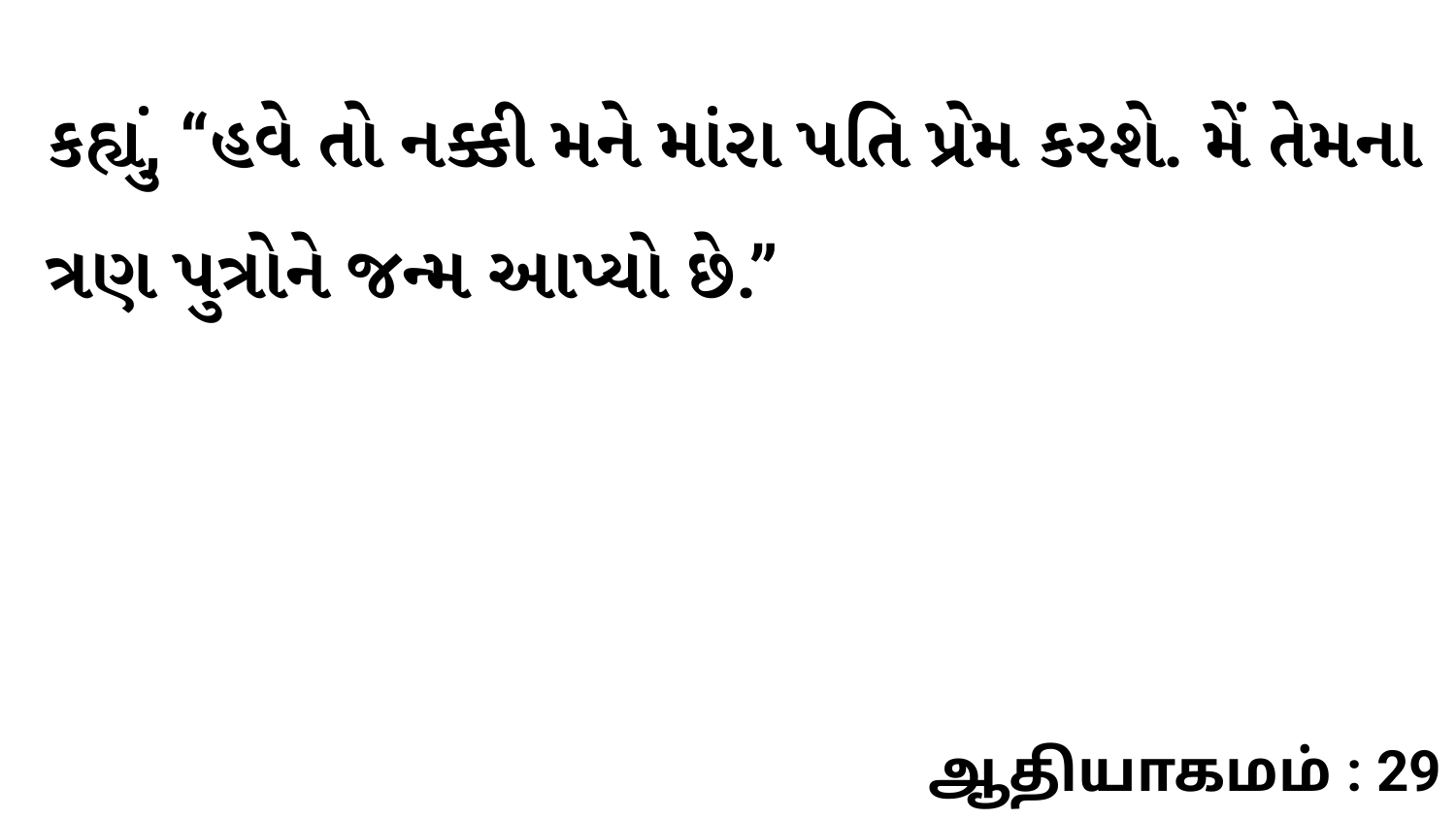

કહ્યું, “હવે તો નક્કી મને માંરા પતિ પ્રેમ કરશે. મેં તેમના ત્રણ પુત્રોને જન્મ આપ્યો છે.”
ஆதியாகமம் : 29